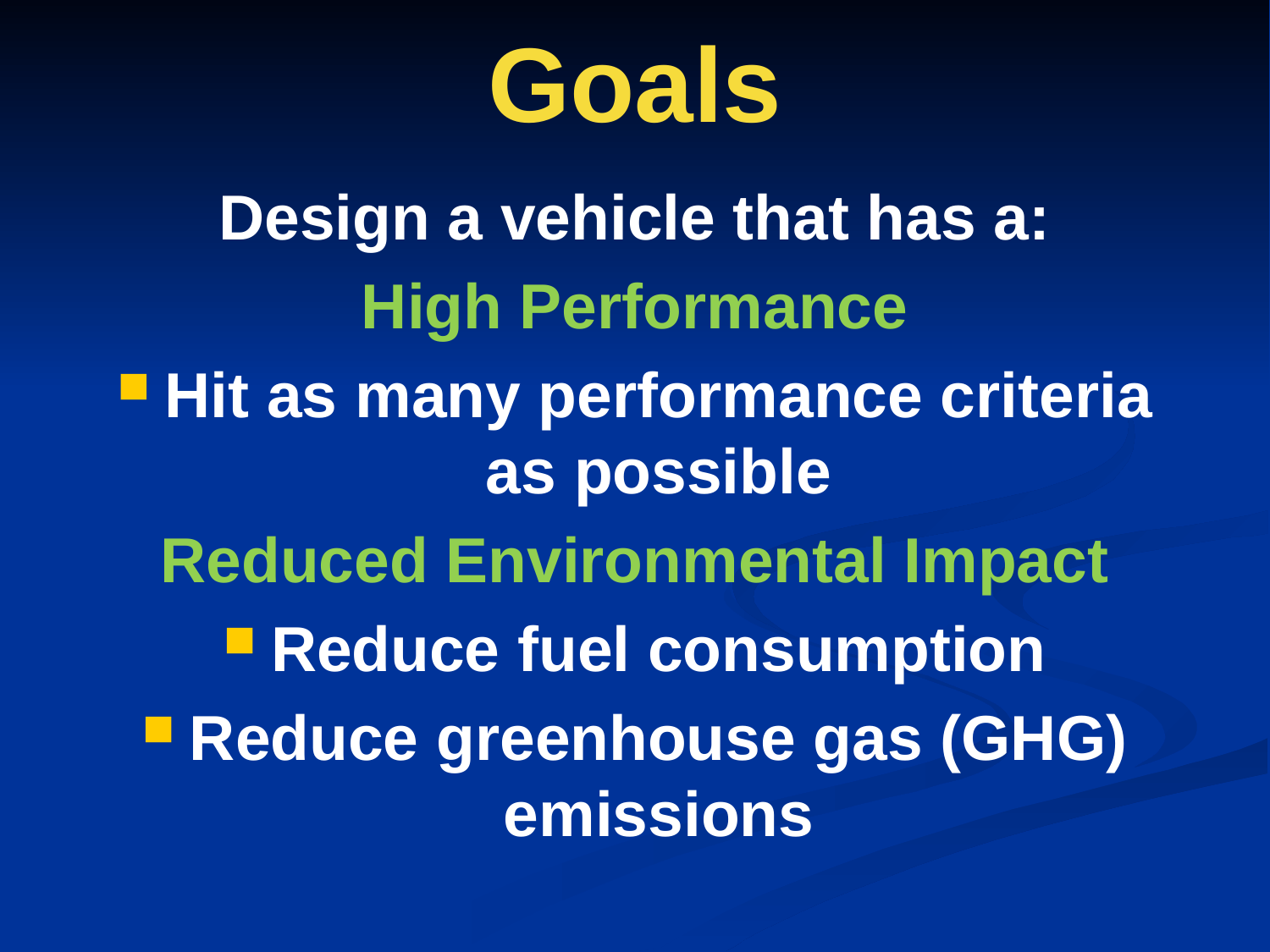

# Goals
Design a vehicle that has a:
High Performance
Hit as many performance criteria as possible
Reduced Environmental Impact
Reduce fuel consumption
Reduce greenhouse gas (GHG) emissions